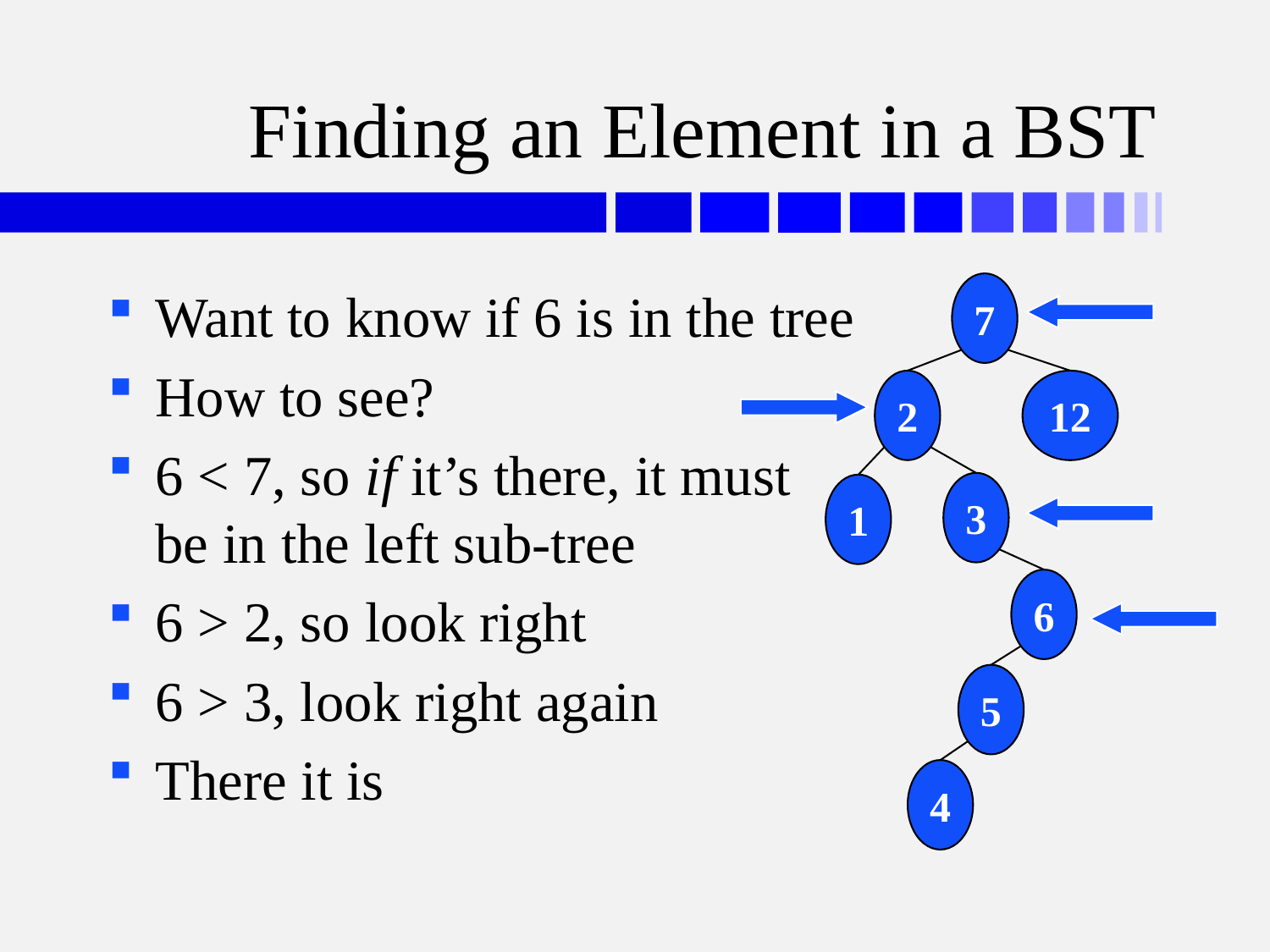

# Finding an Element in a BST
Want to know if 6 is in the tree
How to see?
6 < 7, so if it’s there, it must
be in the left sub-tree
6 > 2, so look right
6 > 3, look right again
There it is
7

2
12

3
1

6

5
4